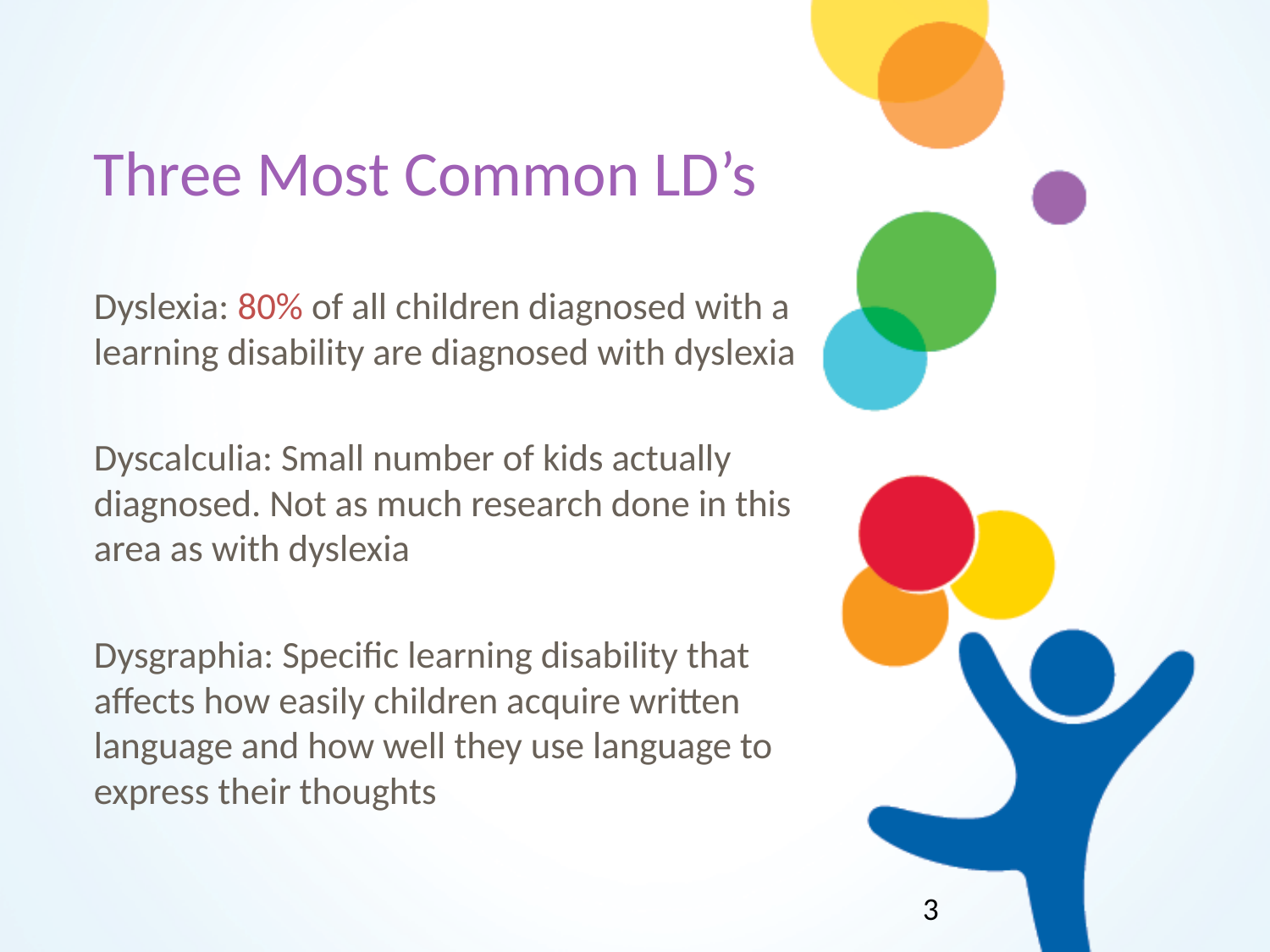

# Three Most Common LD’s
Dyslexia: 80% of all children diagnosed with a learning disability are diagnosed with dyslexia

Dyscalculia: Small number of kids actually diagnosed. Not as much research done in this area as with dyslexia

Dysgraphia: Specific learning disability that affects how easily children acquire written language and how well they use language to express their thoughts
3